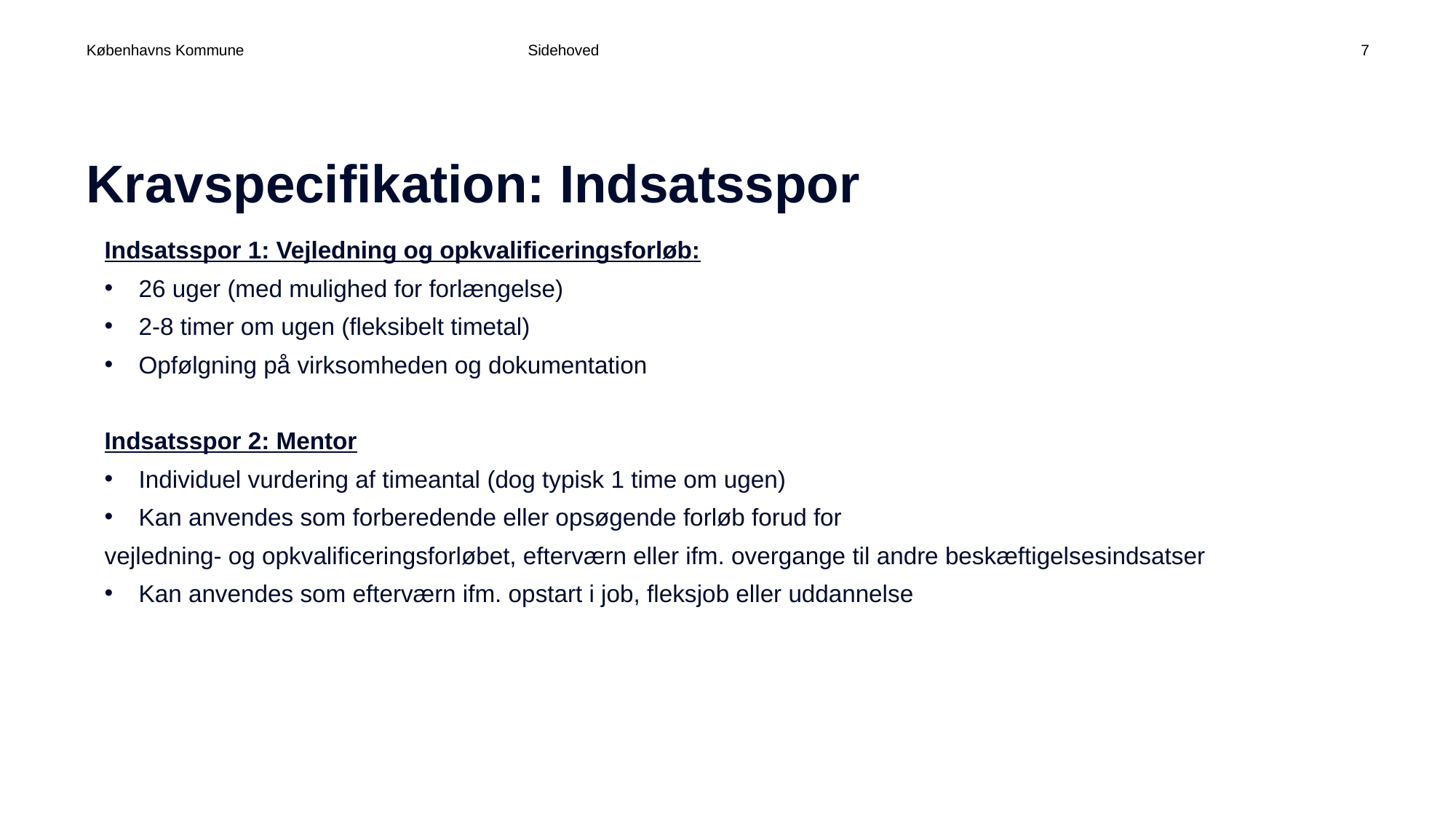

Sidehoved
7
# Kravspecifikation: Indsatsspor
Indsatsspor 1: Vejledning og opkvalificeringsforløb:
26 uger (med mulighed for forlængelse)
2-8 timer om ugen (fleksibelt timetal)
Opfølgning på virksomheden og dokumentation

Indsatsspor 2: Mentor
Individuel vurdering af timeantal (dog typisk 1 time om ugen)
Kan anvendes som forberedende eller opsøgende forløb forud for
vejledning- og opkvalificeringsforløbet, efterværn eller ifm. overgange til andre beskæftigelsesindsatser
Kan anvendes som efterværn ifm. opstart i job, fleksjob eller uddannelse